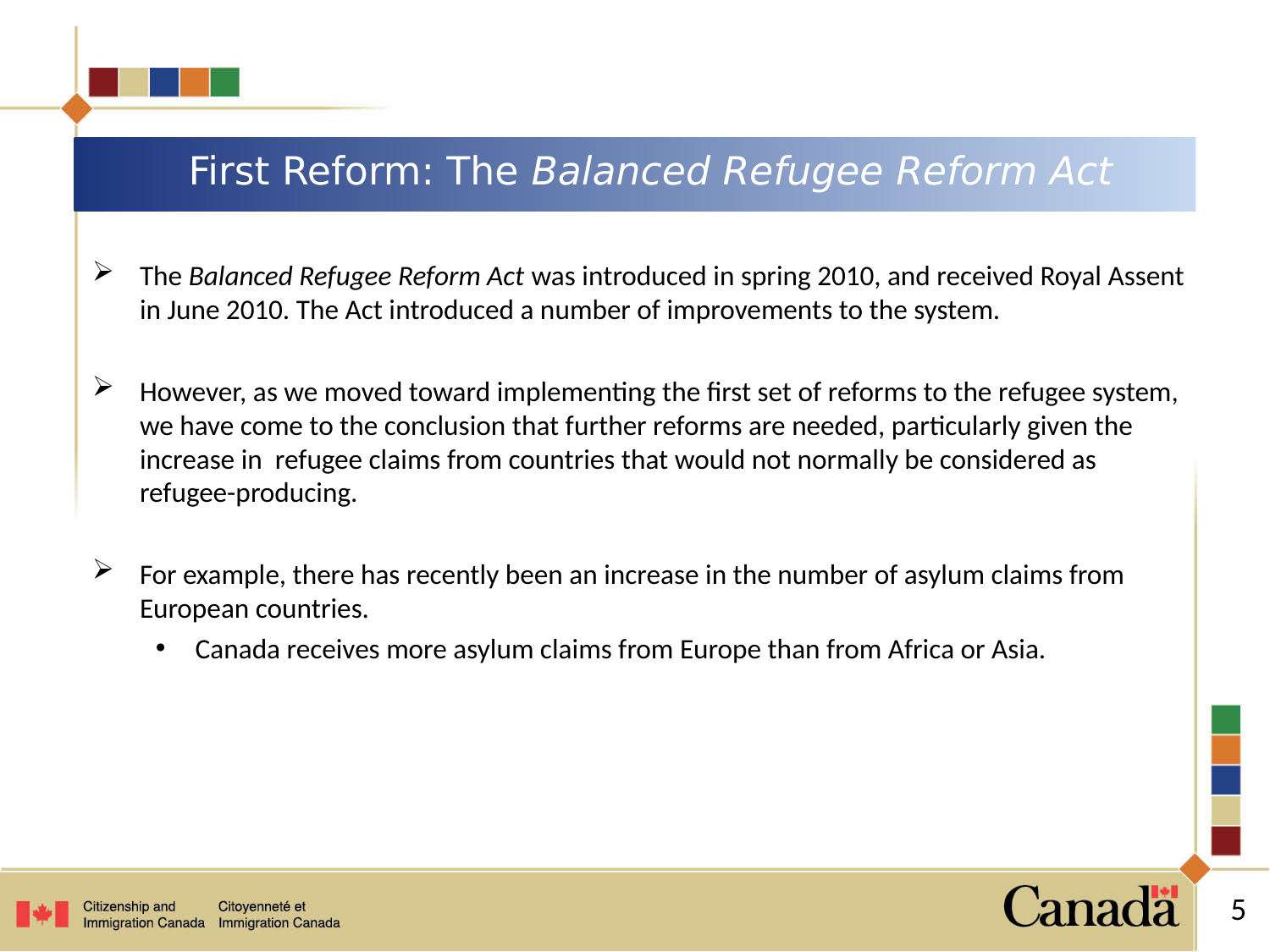

# First Reform: The Balanced Refugee Reform Act

The Balanced Refugee Reform Act was introduced in spring 2010, and received Royal Assent in June 2010. The Act introduced a number of improvements to the system.

However, as we moved toward implementing the first set of reforms to the refugee system, we have come to the conclusion that further reforms are needed, particularly given the increase in  refugee claims from countries that would not normally be considered as refugee-producing.

For example, there has recently been an increase in the number of asylum claims from European countries.
Canada receives more asylum claims from Europe than from Africa or Asia.

5